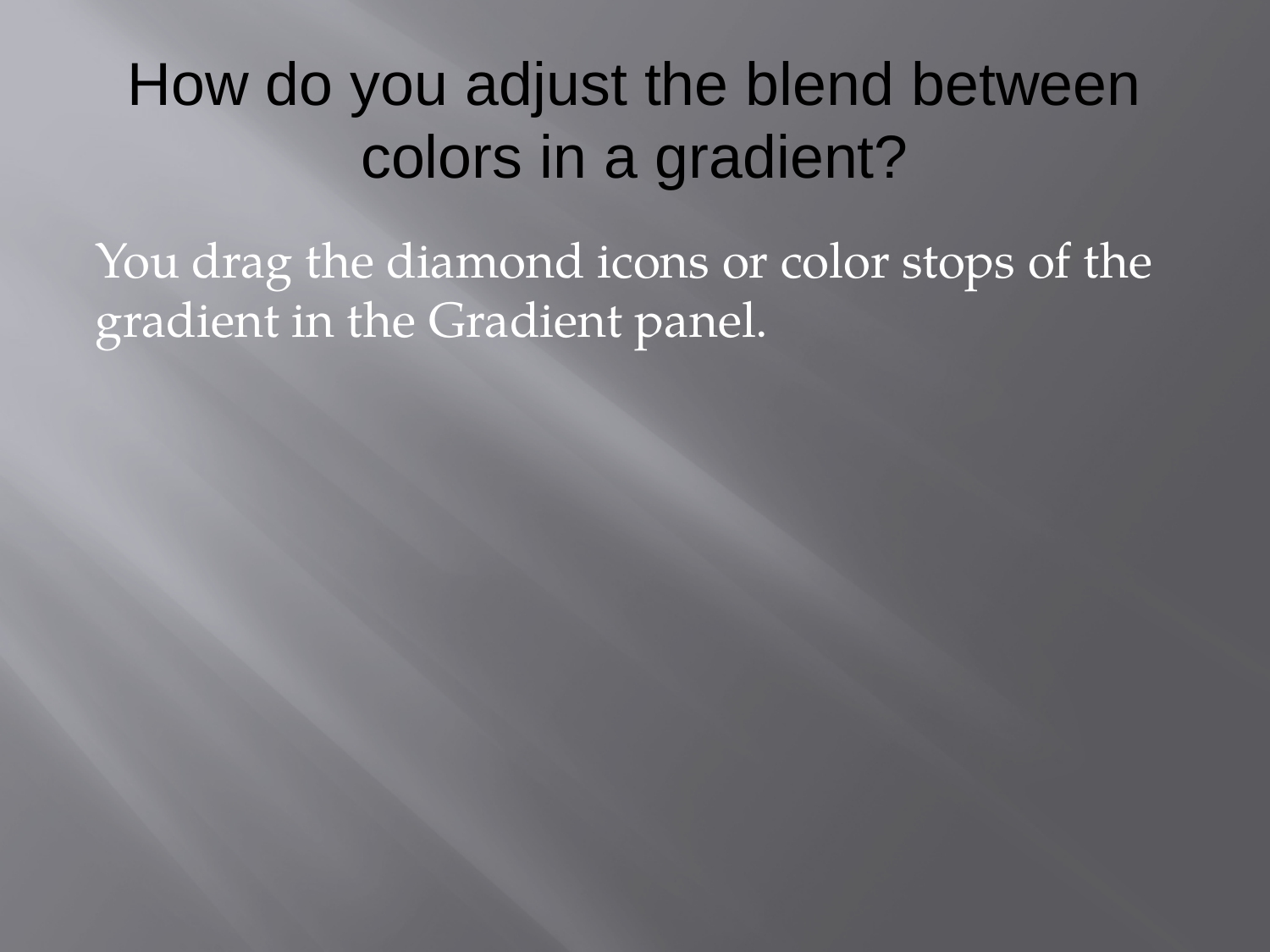

# How do you adjust the blend between colors in a gradient?
You drag the diamond icons or color stops of the gradient in the Gradient panel.